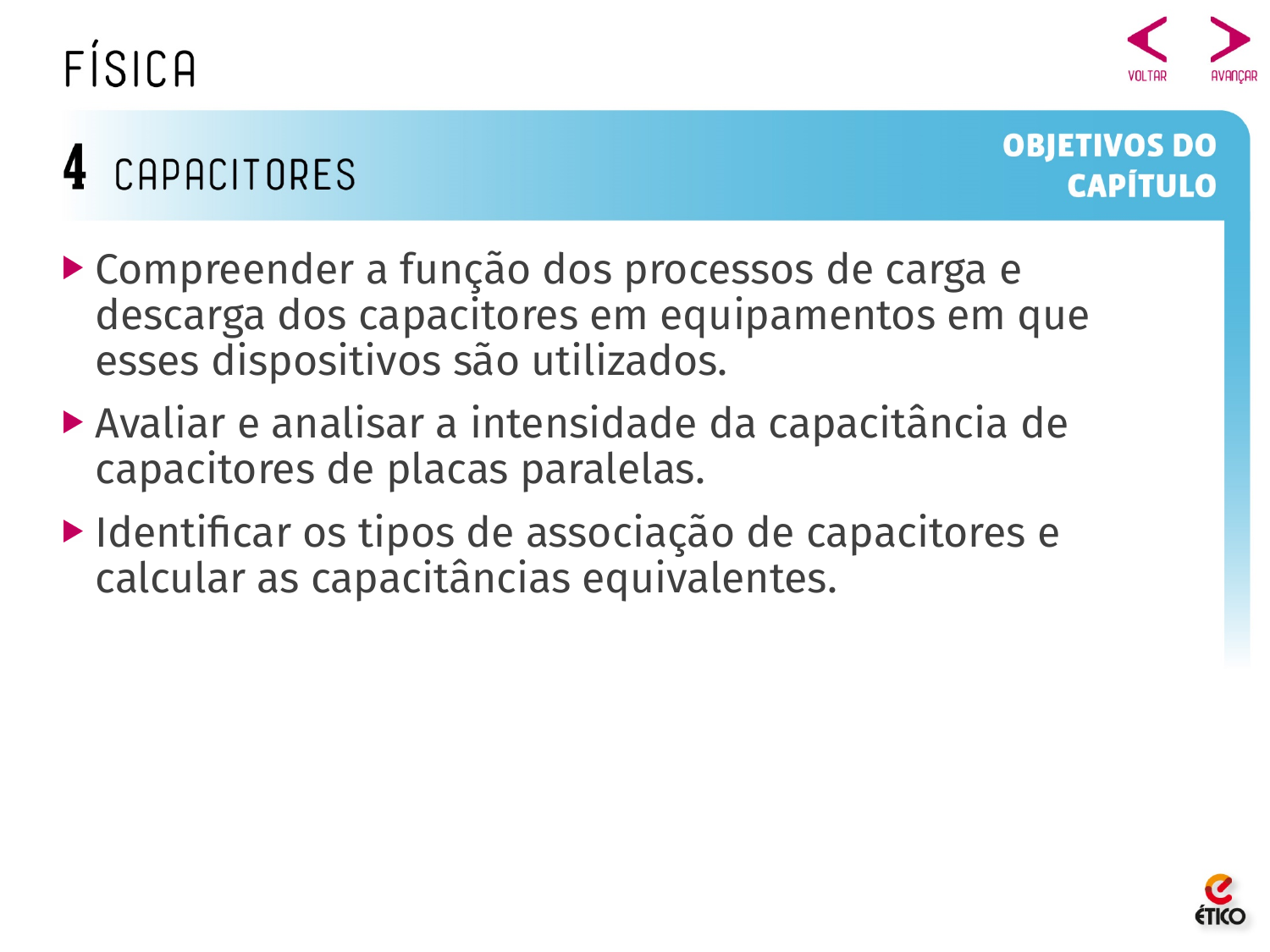

Compreender a função dos processos de carga e descarga dos capacitores em equipamentos em que esses dispositivos são utilizados.
Avaliar e analisar a intensidade da capacitância de capacitores de placas paralelas.
Identificar os tipos de associação de capacitores e calcular as capacitâncias equivalentes.